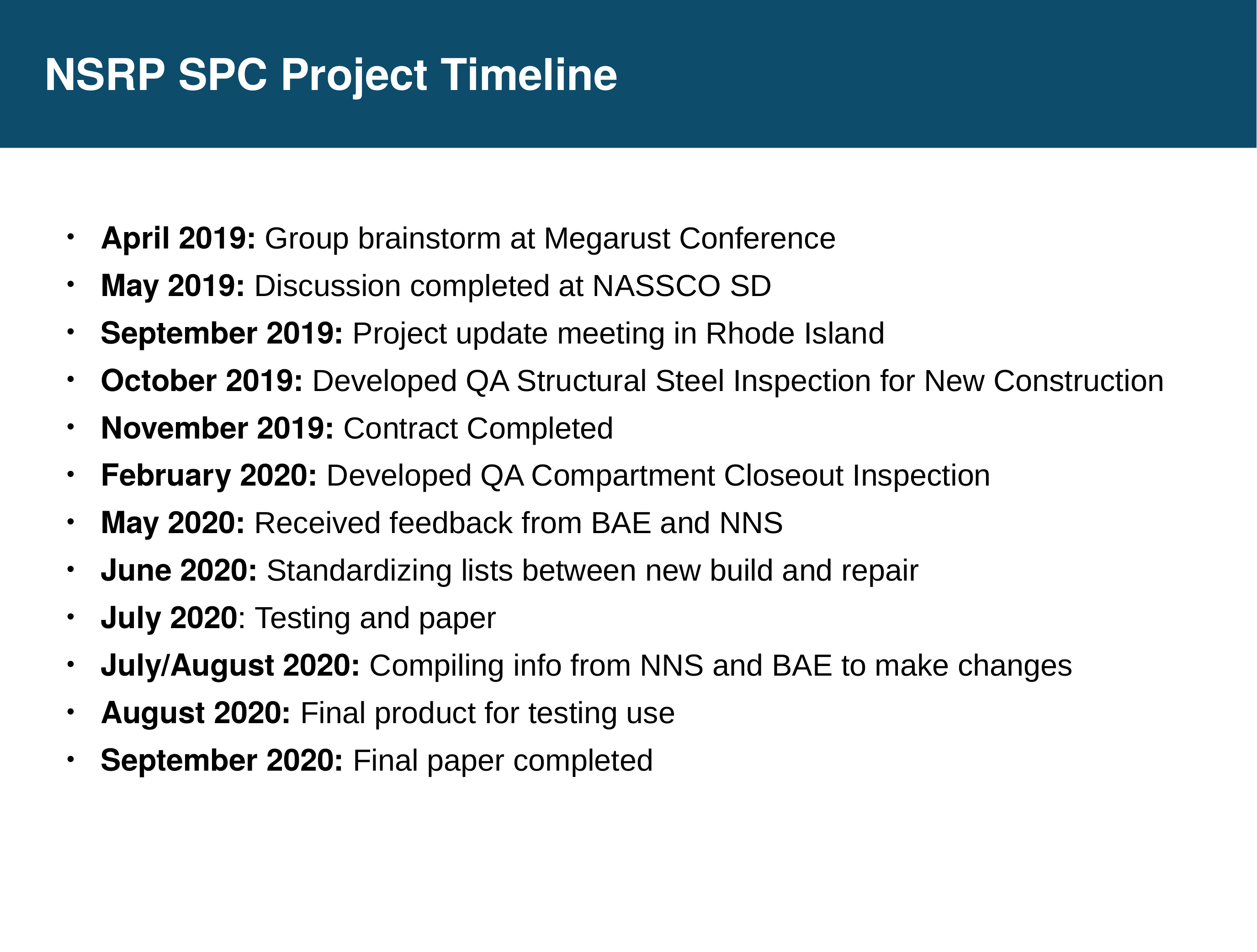

NSRP SPC Project Timeline
April 2019: Group brainstorm at Megarust Conference
May 2019: Discussion completed at NASSCO SD
September 2019: Project update meeting in Rhode Island
October 2019: Developed QA Structural Steel Inspection for New Construction
November 2019: Contract Completed
February 2020: Developed QA Compartment Closeout Inspection
May 2020: Received feedback from BAE and NNS
June 2020: Standardizing lists between new build and repair
July 2020: Testing and paper
July/August 2020: Compiling info from NNS and BAE to make changes
August 2020: Final product for testing use
September 2020: Final paper completed